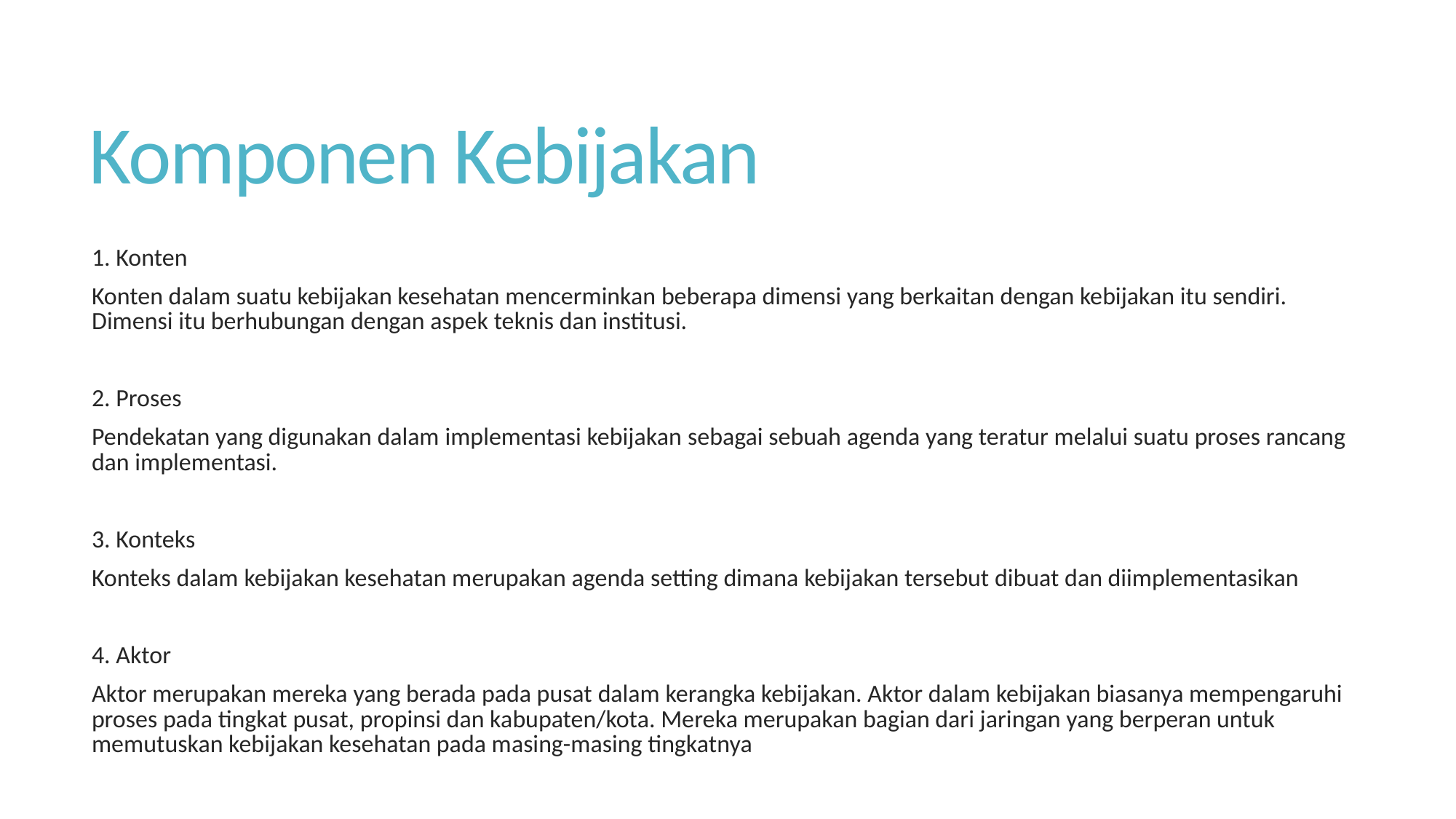

# Komponen Kebijakan
1. Konten
Konten dalam suatu kebijakan kesehatan mencerminkan beberapa dimensi yang berkaitan dengan kebijakan itu sendiri. Dimensi itu berhubungan dengan aspek teknis dan institusi.

2. Proses
Pendekatan yang digunakan dalam implementasi kebijakan sebagai sebuah agenda yang teratur melalui suatu proses rancang dan implementasi.

3. Konteks
Konteks dalam kebijakan kesehatan merupakan agenda setting dimana kebijakan tersebut dibuat dan diimplementasikan

4. Aktor
Aktor merupakan mereka yang berada pada pusat dalam kerangka kebijakan. Aktor dalam kebijakan biasanya mempengaruhi proses pada tingkat pusat, propinsi dan kabupaten/kota. Mereka merupakan bagian dari jaringan yang berperan untuk memutuskan kebijakan kesehatan pada masing-masing tingkatnya